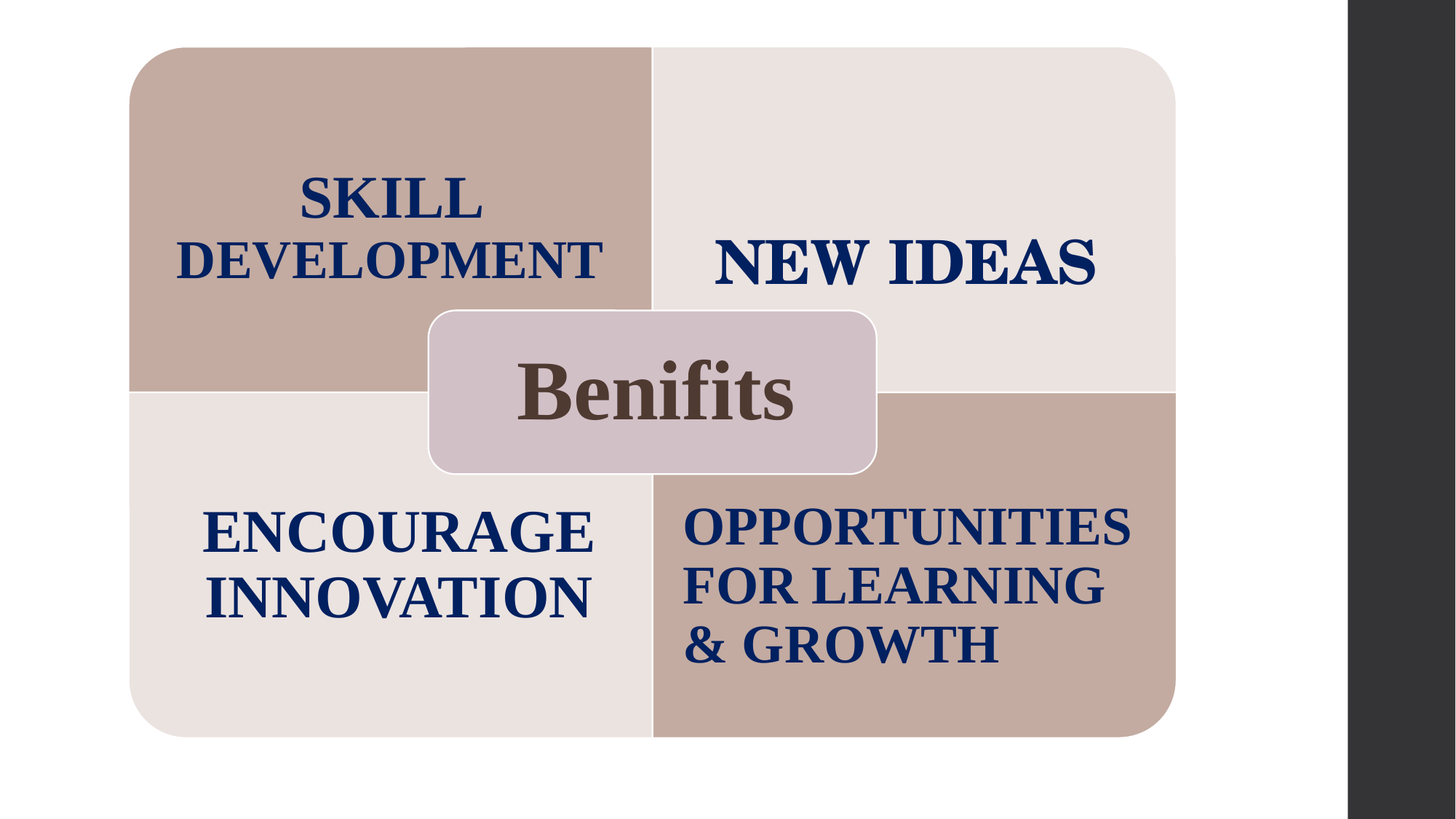

SKILL DEVELOPMENT

NEW IDEAS
ENCOURAGE INNOVATION
  OPPORTUNITIES FOR LEARNING & GROWTH
Benifits